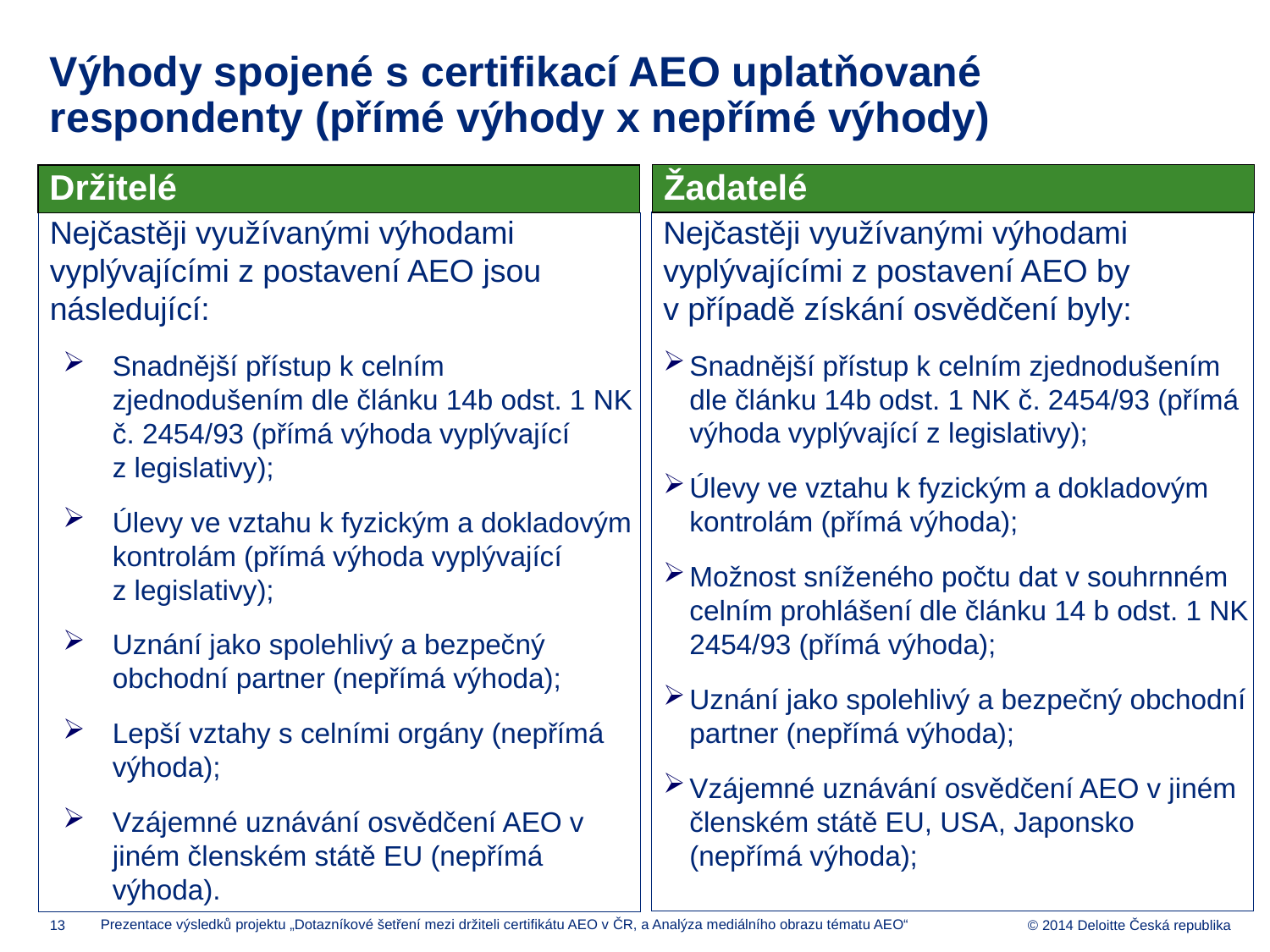

# Výhody spojené s certifikací AEO uplatňované respondenty (přímé výhody x nepřímé výhody)
Žadatelé
Držitelé
Nejčastěji využívanými výhodami vyplývajícími z postavení AEO by
v případě získání osvědčení byly:
Snadnější přístup k celním zjednodušením dle článku 14b odst. 1 NK č. 2454/93 (přímá výhoda vyplývající z legislativy);
Úlevy ve vztahu k fyzickým a dokladovým kontrolám (přímá výhoda);
Možnost sníženého počtu dat v souhrnném celním prohlášení dle článku 14 b odst. 1 NK 2454/93 (přímá výhoda);
Uznání jako spolehlivý a bezpečný obchodní partner (nepřímá výhoda);
Vzájemné uznávání osvědčení AEO v jiném členském státě EU, USA, Japonsko (nepřímá výhoda);

Nejčastěji využívanými výhodami vyplývajícími z postavení AEO jsou následující:
Snadnější přístup k celním zjednodušením dle článku 14b odst. 1 NK č. 2454/93 (přímá výhoda vyplývající z legislativy);
Úlevy ve vztahu k fyzickým a dokladovým kontrolám (přímá výhoda vyplývající z legislativy);
Uznání jako spolehlivý a bezpečný obchodní partner (nepřímá výhoda);
Lepší vztahy s celními orgány (nepřímá výhoda);
Vzájemné uznávání osvědčení AEO v jiném členském státě EU (nepřímá výhoda).

Prezentace výsledků projektu „Dotazníkové šetření mezi držiteli certifikátu AEO v ČR, a Analýza mediálního obrazu tématu AEO“